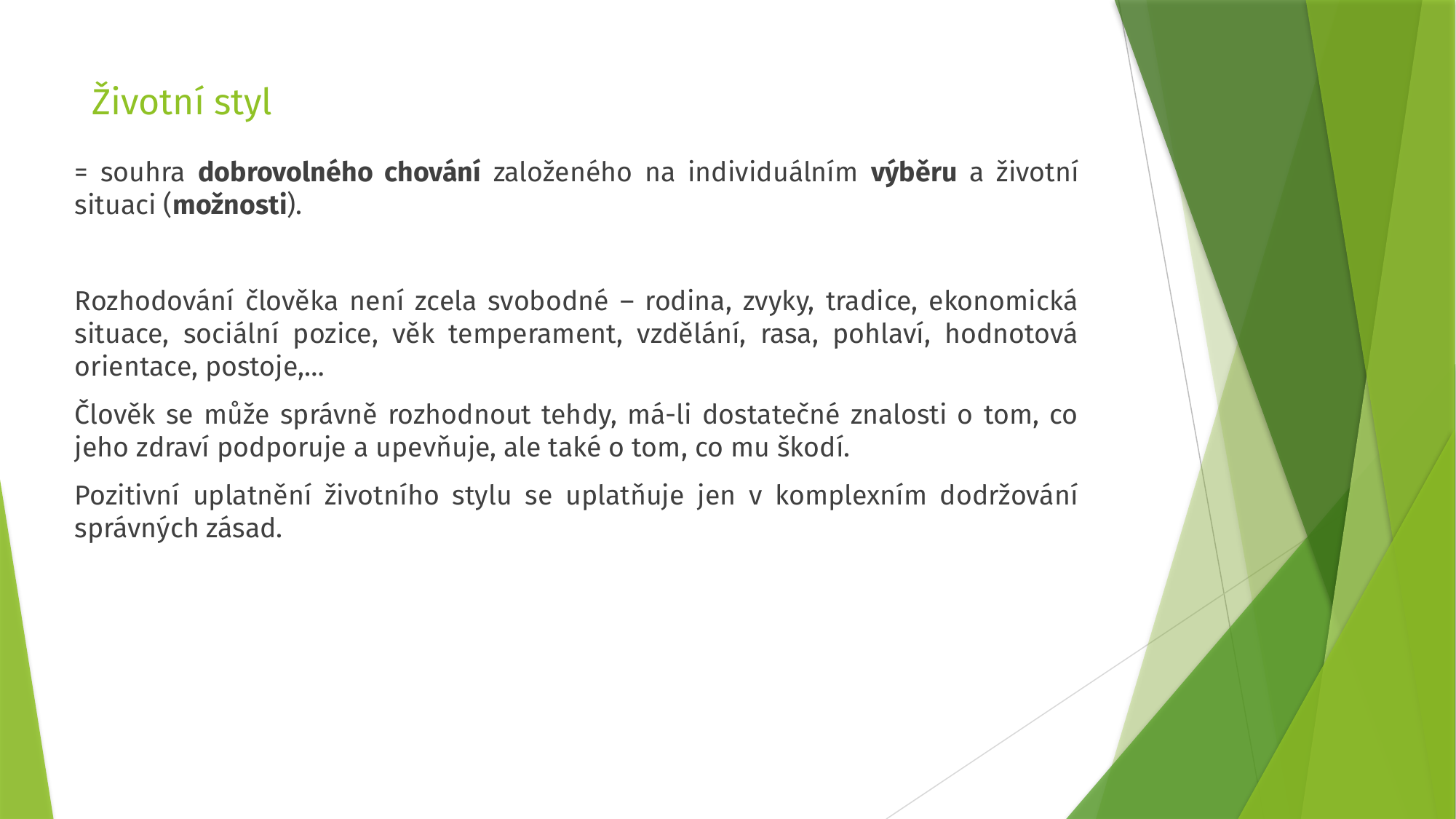

# Životní styl
= souhra dobrovolného chování založeného na individuálním výběru a životní situaci (možnosti).

Rozhodování člověka není zcela svobodné – rodina, zvyky, tradice, ekonomická situace, sociální pozice, věk temperament, vzdělání, rasa, pohlaví, hodnotová orientace, postoje,…
Člověk se může správně rozhodnout tehdy, má-li dostatečné znalosti o tom, co jeho zdraví podporuje a upevňuje, ale také o tom, co mu škodí.
Pozitivní uplatnění životního stylu se uplatňuje jen v komplexním dodržování správných zásad.